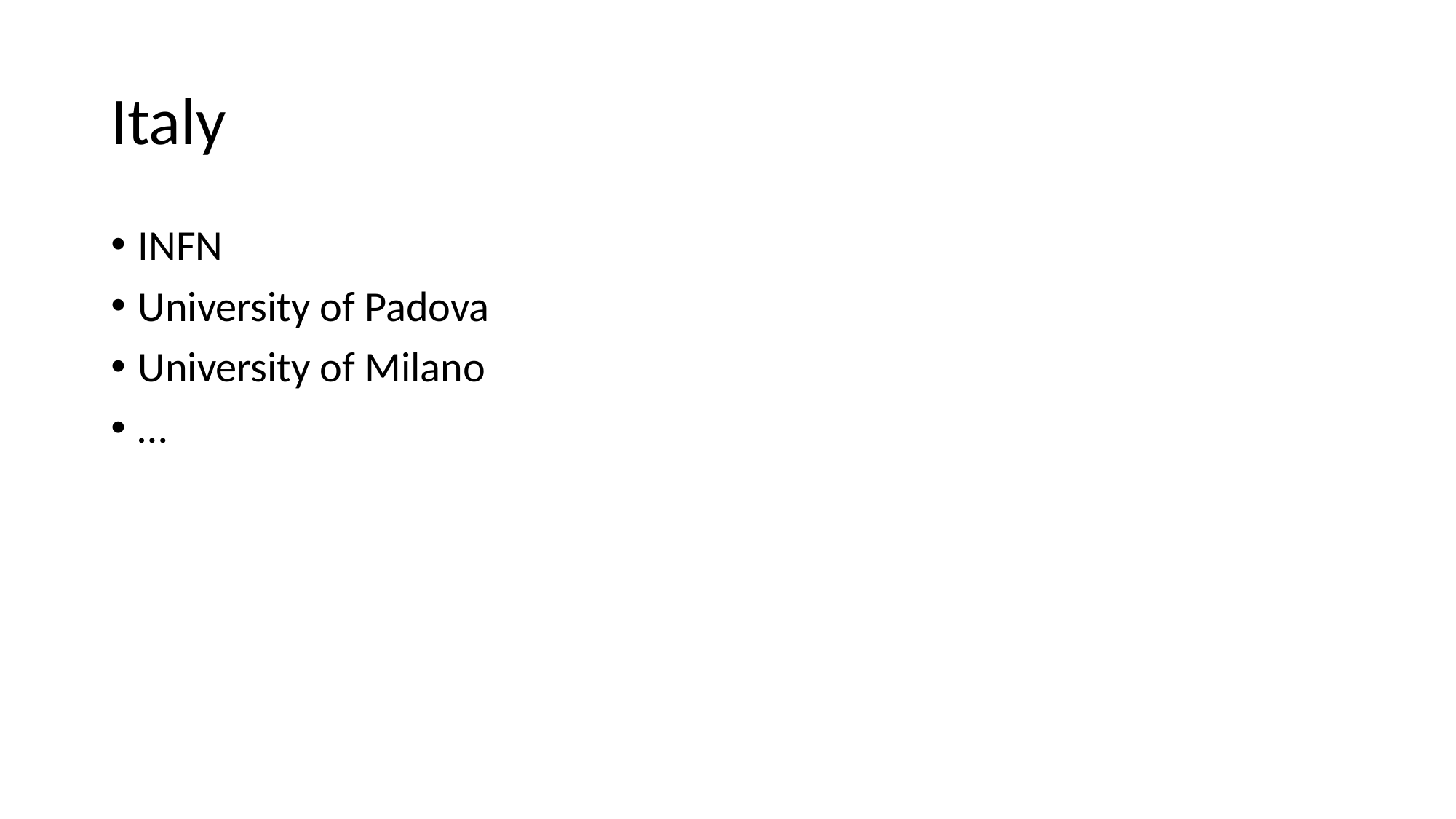

# Italy
INFN
University of Padova
University of Milano
…